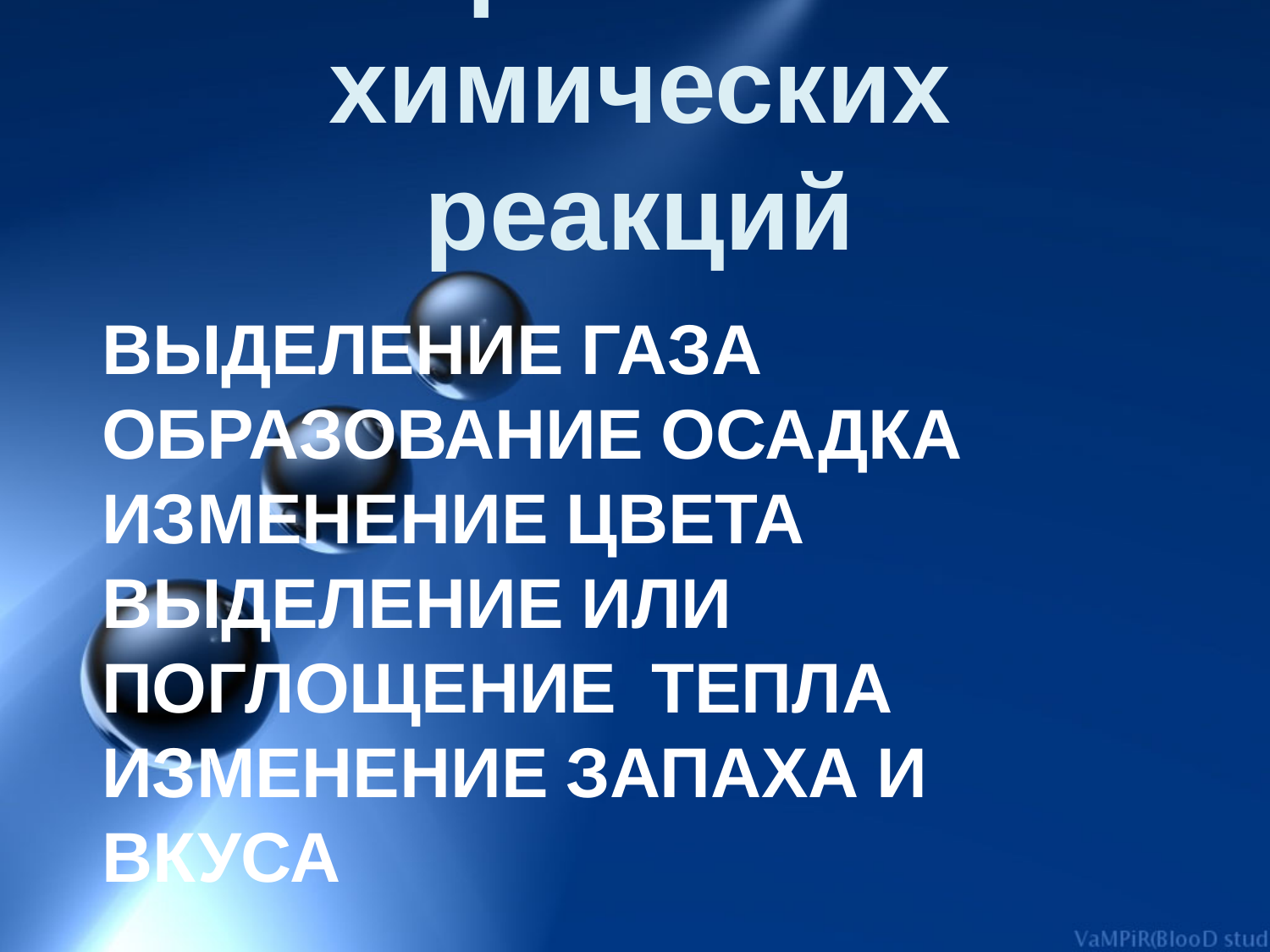

Признаки химических реакций
# Выделение газа Образование осадка Изменение цвета Выделение или поглощение  тепла Изменение запаха и вкуса